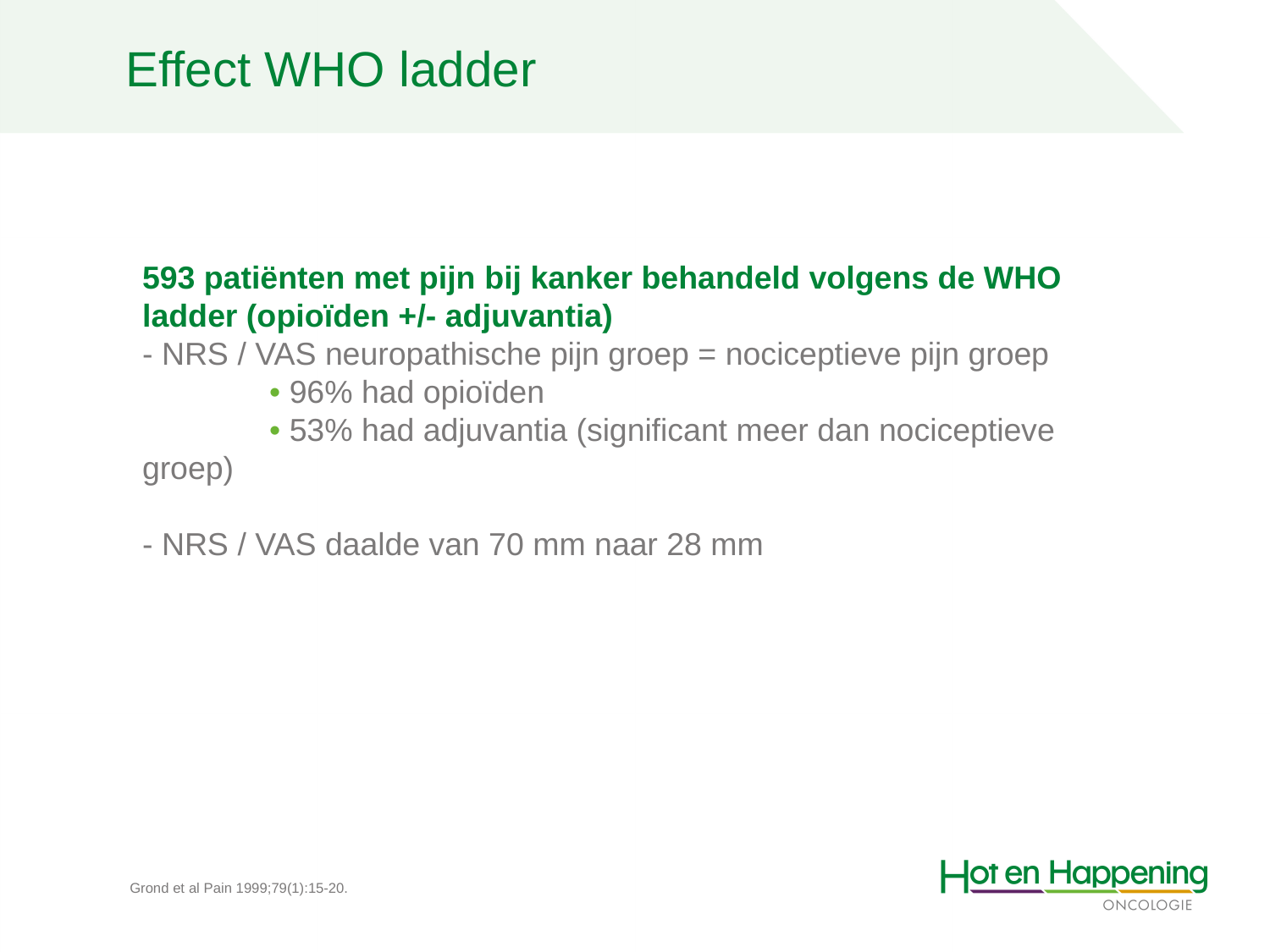

Effect WHO ladder
593 patiënten met pijn bij kanker behandeld volgens de WHO ladder (opioïden +/- adjuvantia)
- NRS / VAS neuropathische pijn groep = nociceptieve pijn groep
	• 96% had opioïden
	• 53% had adjuvantia (significant meer dan nociceptieve groep)

- NRS / VAS daalde van 70 mm naar 28 mm

Grond et al Pain 1999;79(1):15-20.